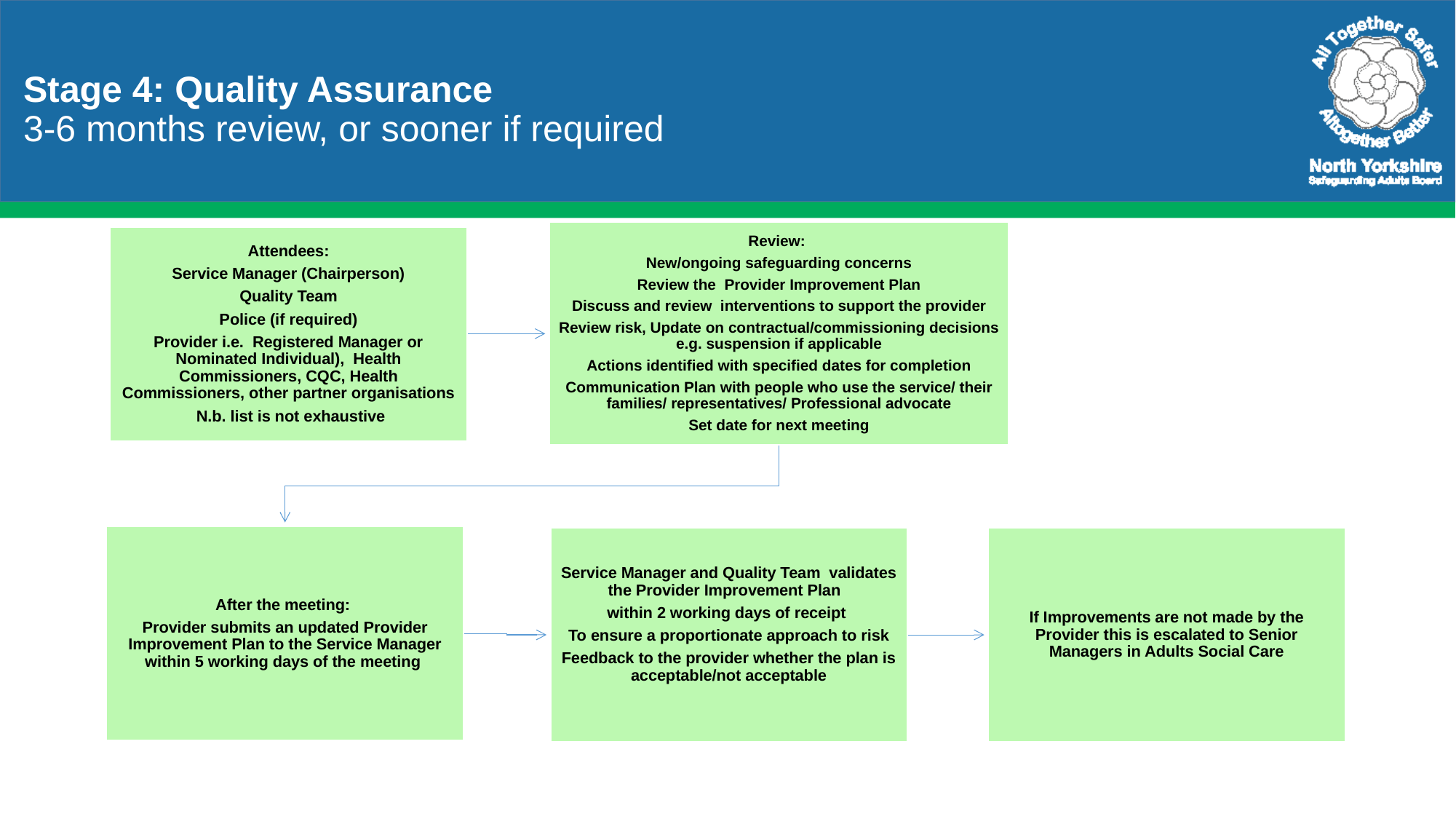

# Stage 4: Quality Assurance 3-6 months review, or sooner if required

Attendees:
Service Manager (Chairperson)
Quality Team
Police (if required)
Provider i.e.  Registered Manager or Nominated Individual),  Health Commissioners, CQC, Health Commissioners, other partner organisations
 N.b. list is not exhaustive

Review:
New/ongoing safeguarding concerns
Review the  Provider Improvement Plan
Discuss and review  interventions to support the provider
Review risk, Update on contractual/commissioning decisions e.g. suspension if applicable
Actions identified with specified dates for completion
Communication Plan with people who use the service/ their families/ representatives/ Professional advocate
Set date for next meeting

After the meeting:
Provider submits an updated Provider Improvement Plan to the Service Manager within 5 working days of the meeting

Service Manager and Quality Team  validates the Provider Improvement Plan
within 2 working days of receipt
To ensure a proportionate approach to risk
Feedback to the provider whether the plan is acceptable/not acceptable

If Improvements are not made by the Provider this is escalated to Senior Managers in Adults Social Care